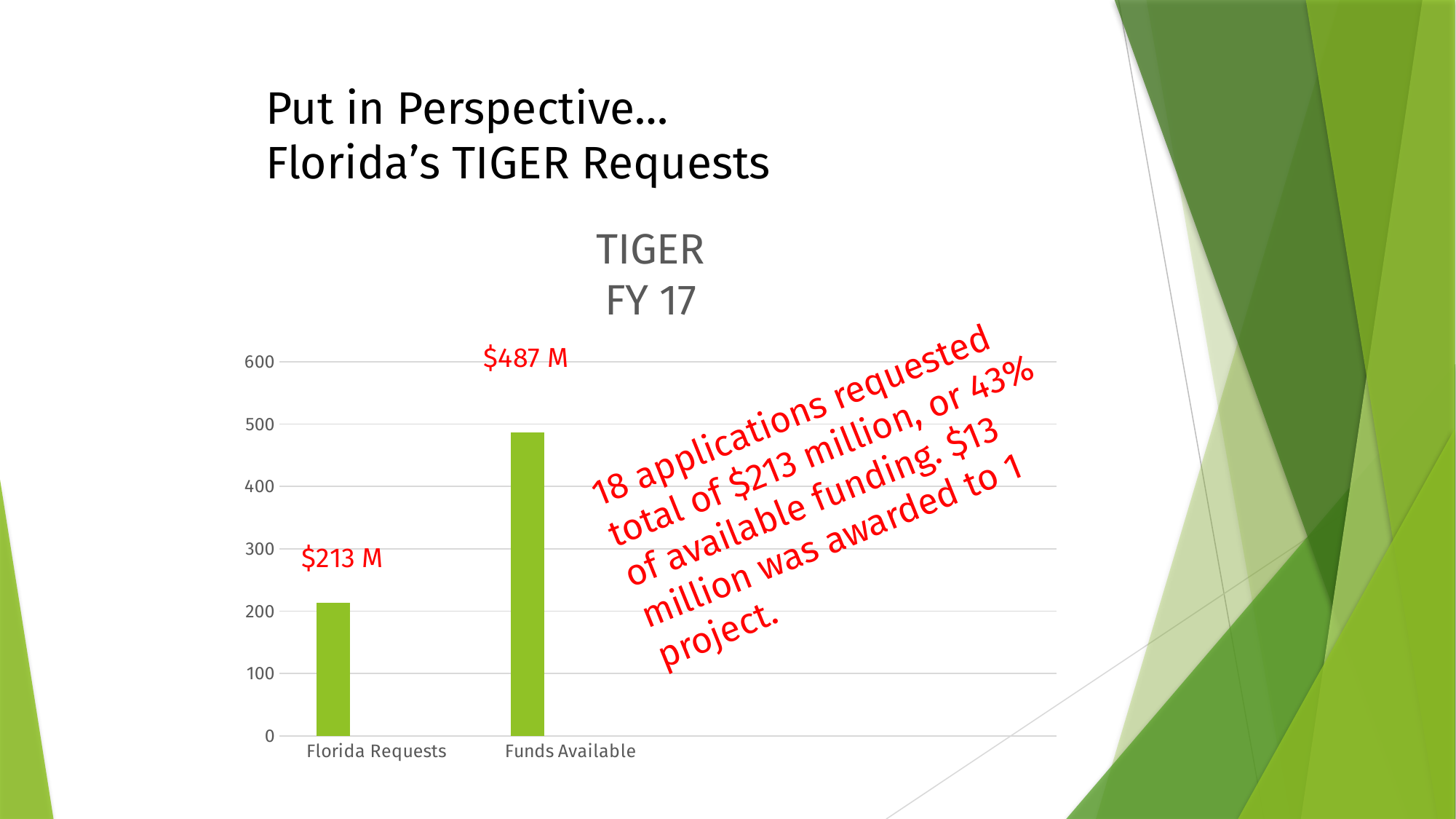

# Put in Perspective… Florida’s TIGER Requests

### Chart: TIGER
FY 17

| Category | Series 1 | Column1 | Column2 |
|---|---|---|---|
| Florida Requests | 213.0 | None | None |
| Funds Available | 487.0 | None | None |
18 applications requested  total of $213 million, or 43% of available funding. $13 million was awarded to 1 project.